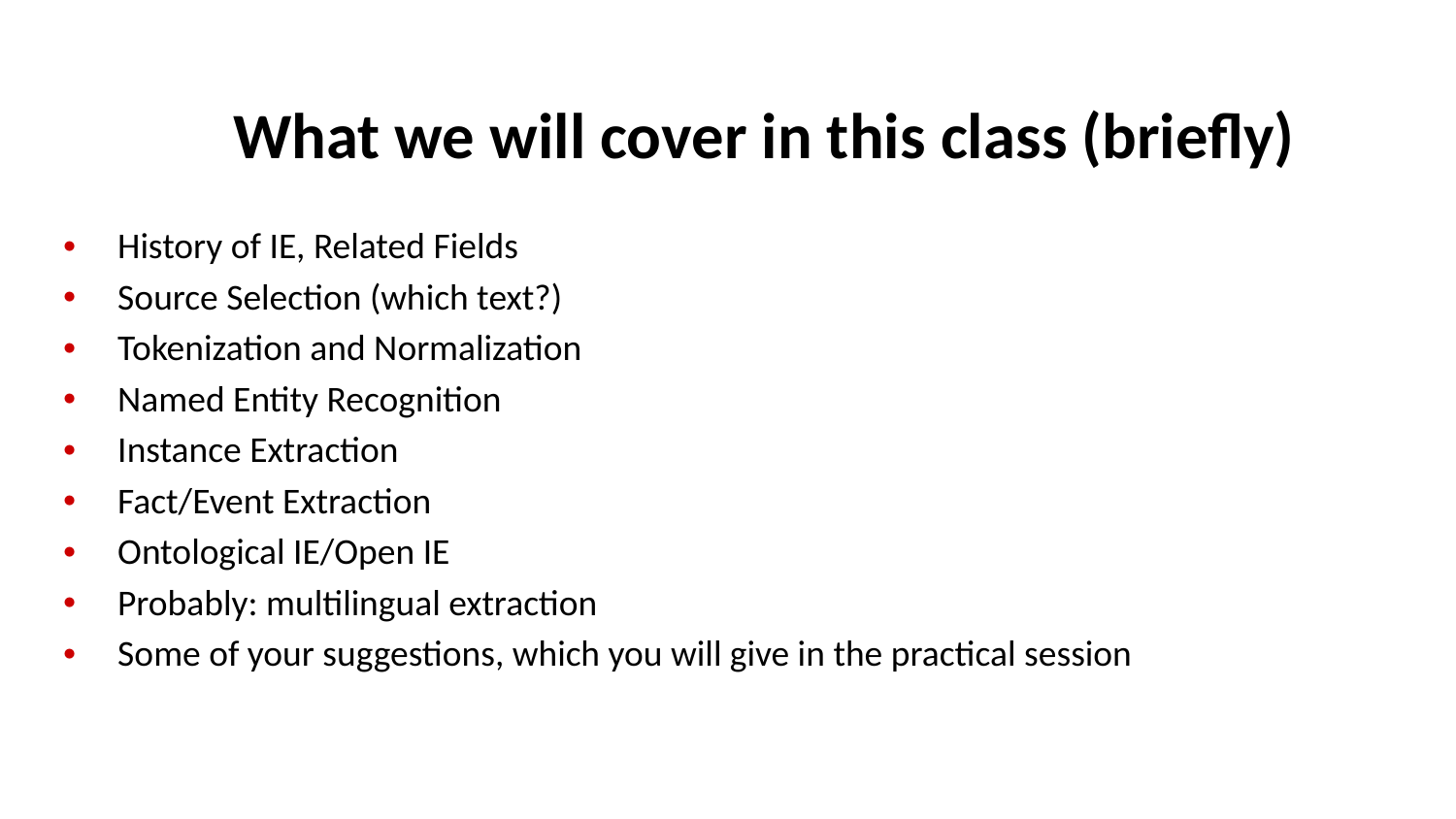

# What we will cover in this class (briefly)
History of IE, Related Fields
Source Selection (which text?)
Tokenization and Normalization
Named Entity Recognition
Instance Extraction
Fact/Event Extraction
Ontological IE/Open IE
Probably: multilingual extraction
Some of your suggestions, which you will give in the practical session